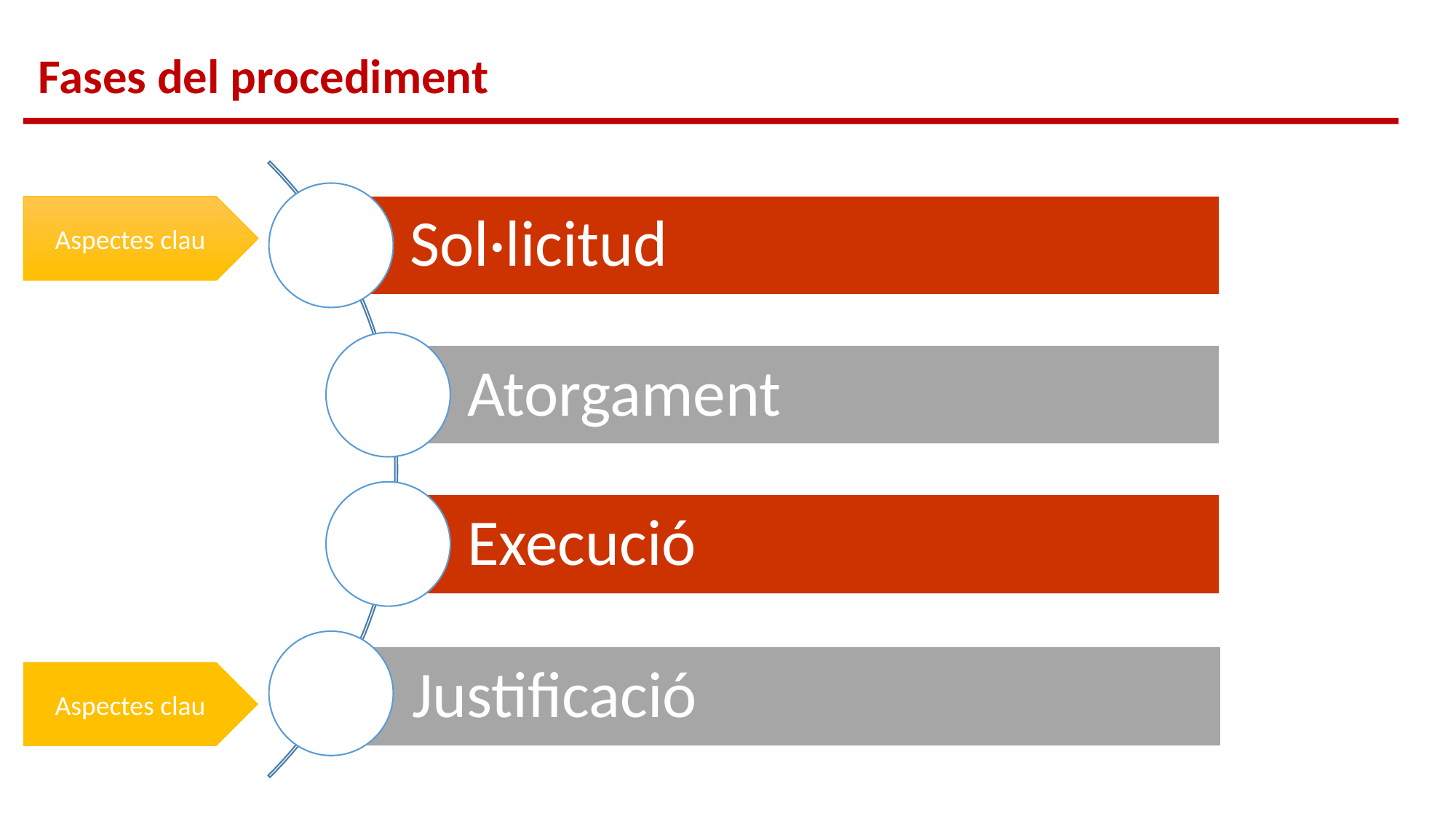

Fases del procediment

Sol·licitud
Atorgament
Execució
Justificació
Aspectes clau
Aspectes clau